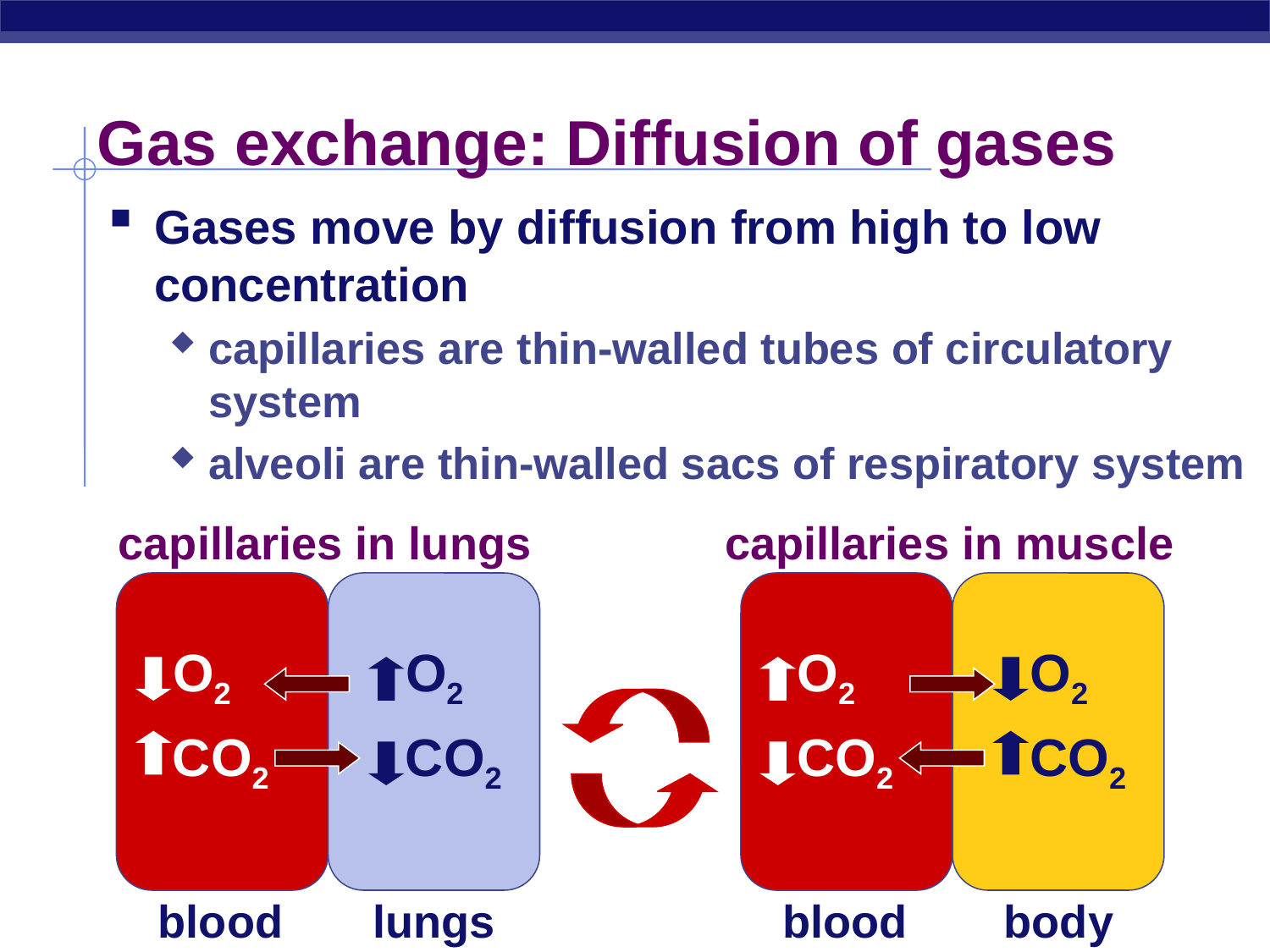

# Gas exchange: Diffusion of gases
Gases move by diffusion from high to low concentration
capillaries are thin-walled tubes of circulatory system
alveoli are thin-walled sacs of respiratory system
capillaries in lungs
capillaries in muscle

O2

O2

O2

O2

CO2

CO2

CO2

CO2

blood
lungs
blood
body